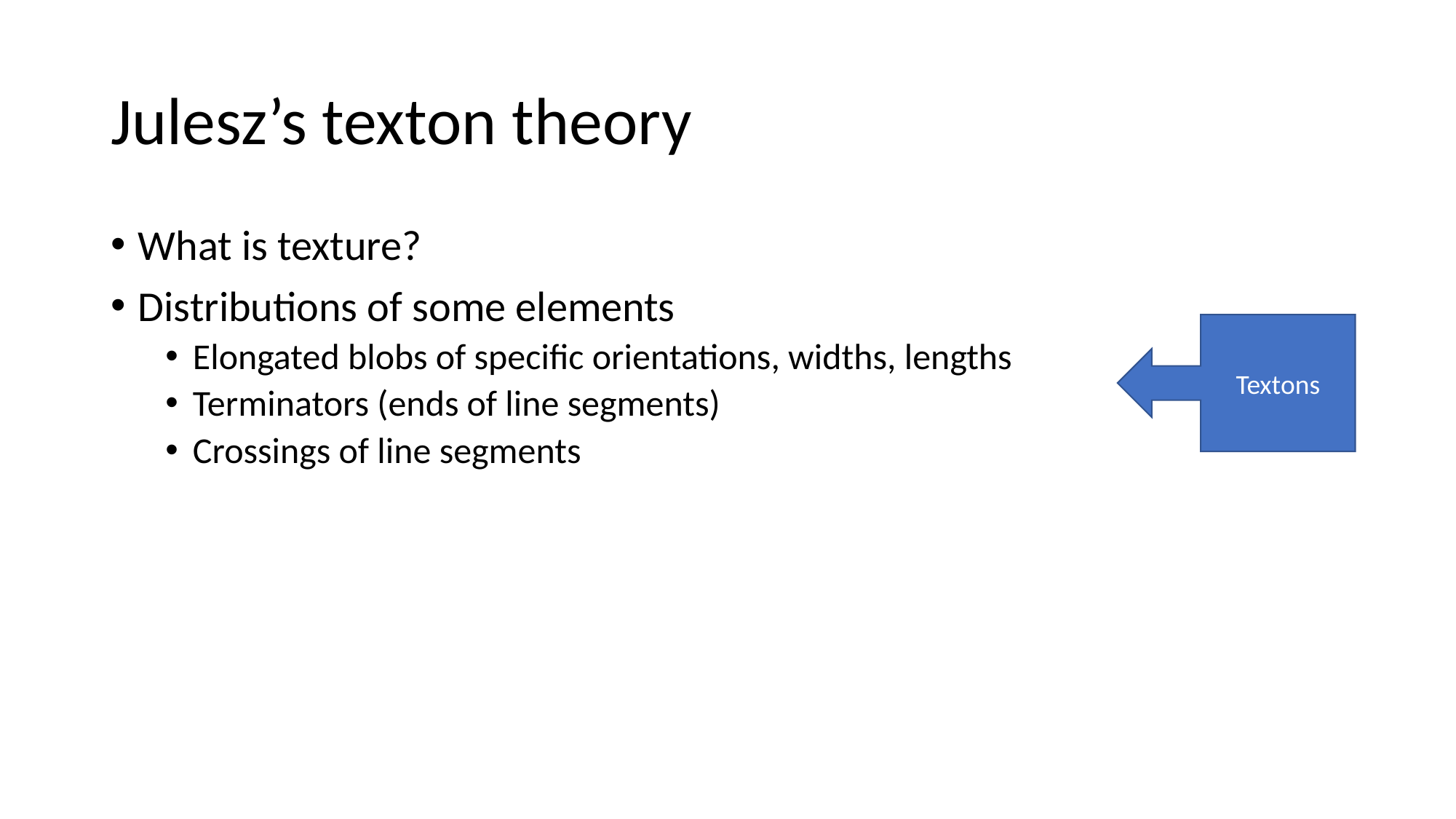

# Julesz’s texton theory
What is texture?
Distributions of some elements
Elongated blobs of specific orientations, widths, lengths
Terminators (ends of line segments)
Crossings of line segments
Textons